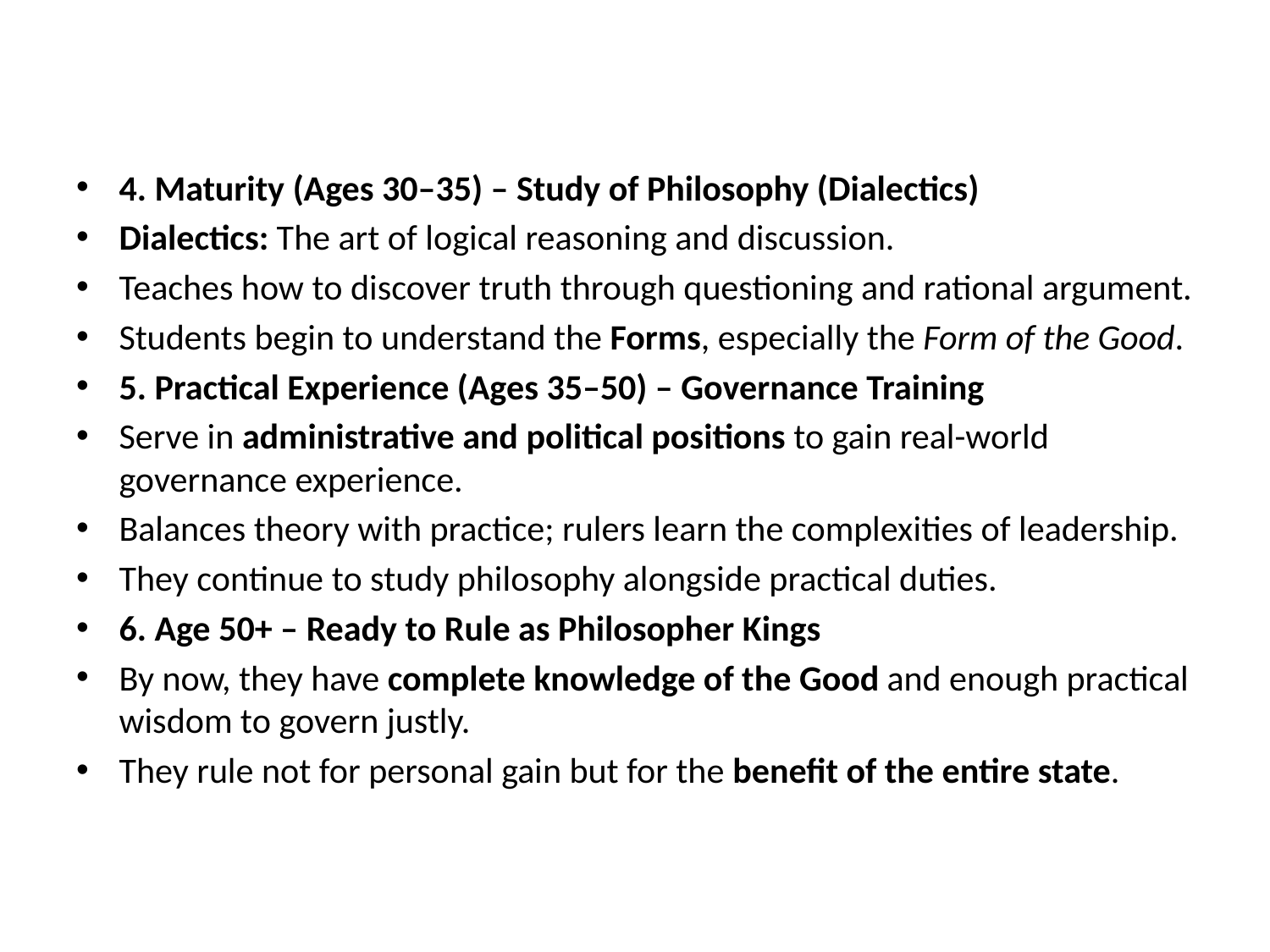

#
4. Maturity (Ages 30–35) – Study of Philosophy (Dialectics)
Dialectics: The art of logical reasoning and discussion.
Teaches how to discover truth through questioning and rational argument.
Students begin to understand the Forms, especially the Form of the Good.
5. Practical Experience (Ages 35–50) – Governance Training
Serve in administrative and political positions to gain real-world governance experience.
Balances theory with practice; rulers learn the complexities of leadership.
They continue to study philosophy alongside practical duties.
6. Age 50+ – Ready to Rule as Philosopher Kings
By now, they have complete knowledge of the Good and enough practical wisdom to govern justly.
They rule not for personal gain but for the benefit of the entire state.